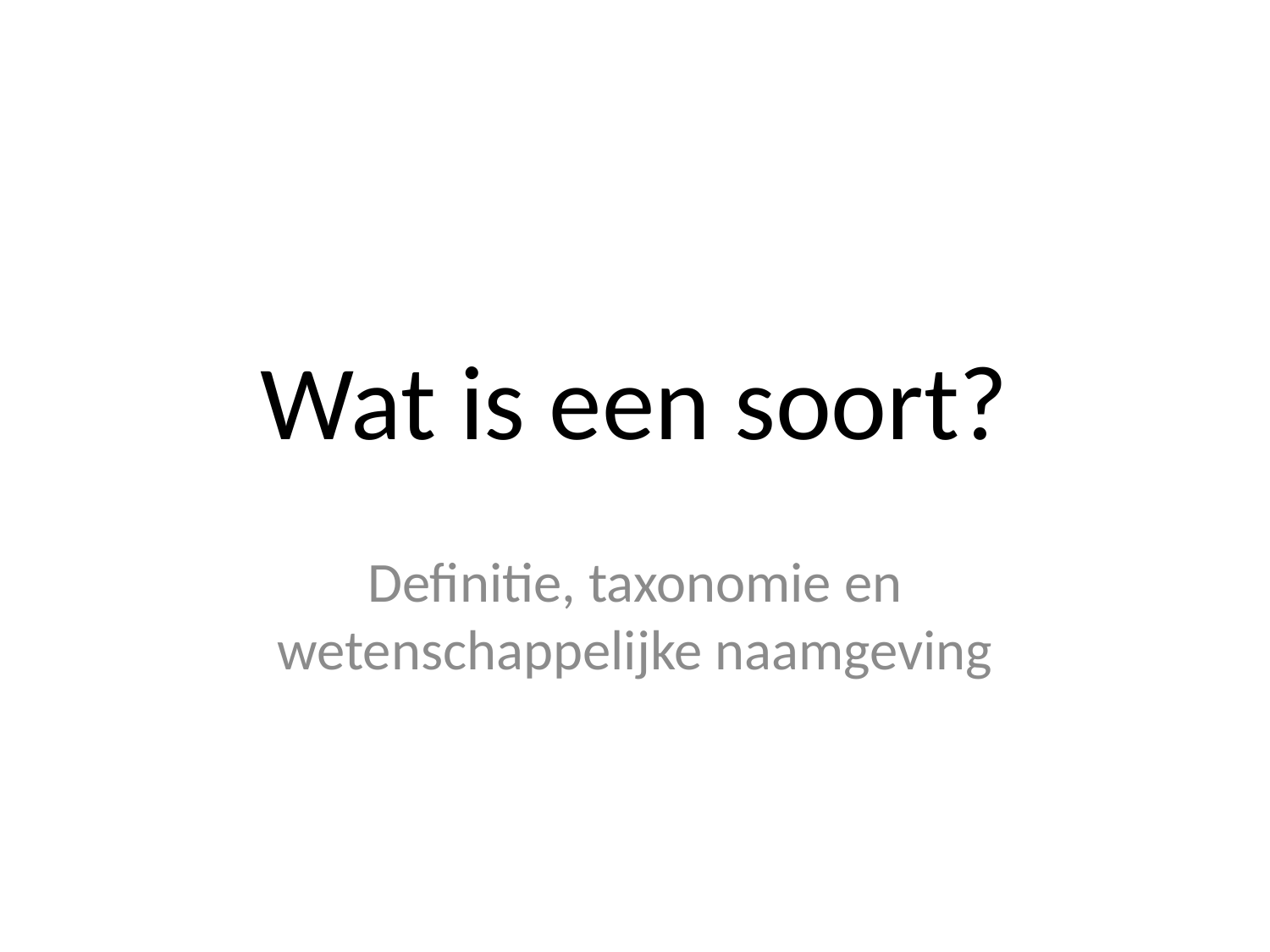

# Wat is een soort?
Definitie, taxonomie en wetenschappelijke naamgeving